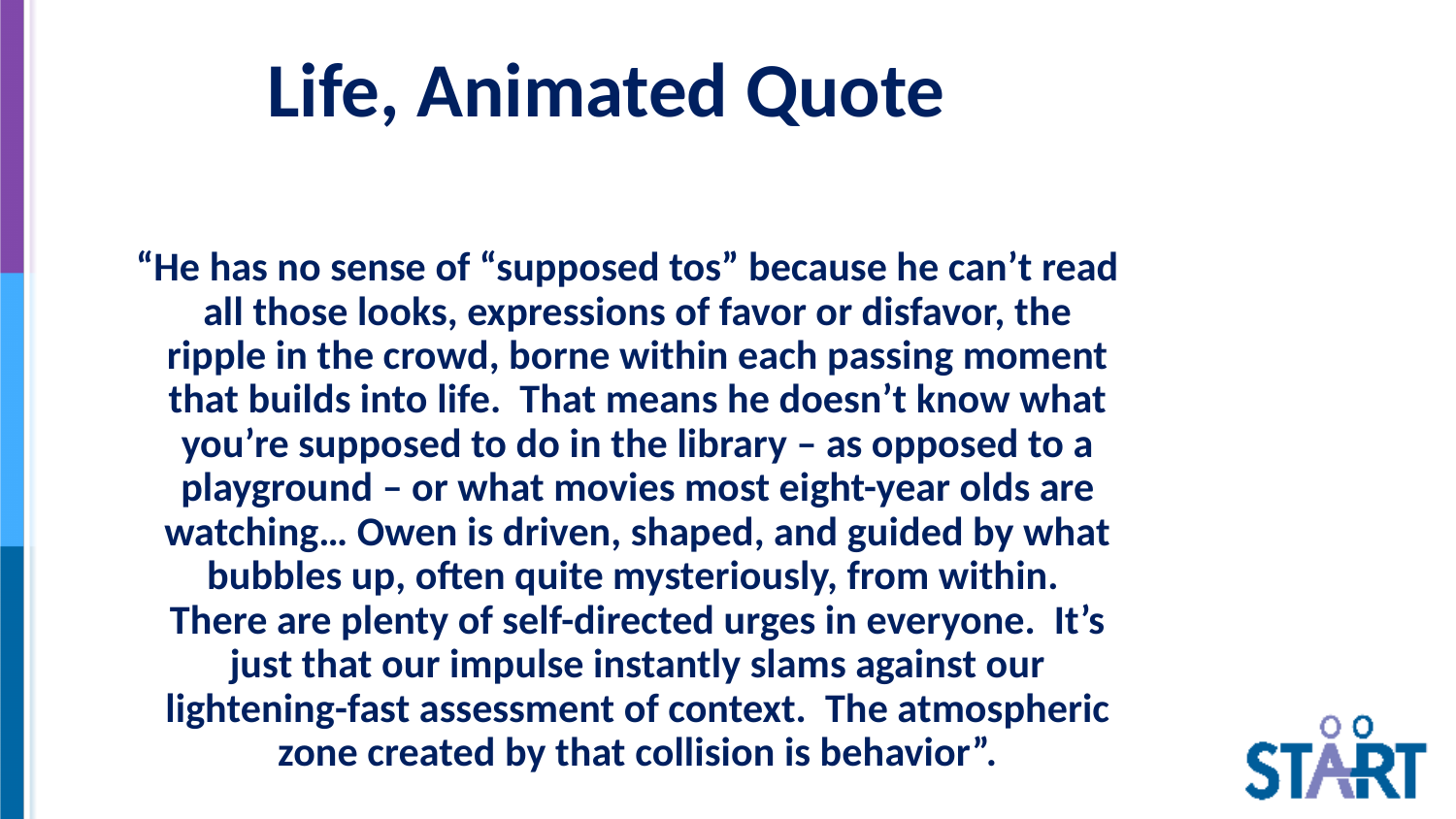

# Life, Animated Quote
“He has no sense of “supposed tos” because he can’t read all those looks, expressions of favor or disfavor, the ripple in the crowd, borne within each passing moment that builds into life.  That means he doesn’t know what you’re supposed to do in the library – as opposed to a playground – or what movies most eight-year olds are watching… Owen is driven, shaped, and guided by what bubbles up, often quite mysteriously, from within.  There are plenty of self-directed urges in everyone.  It’s just that our impulse instantly slams against our lightening-fast assessment of context.  The atmospheric zone created by that collision is behavior”.